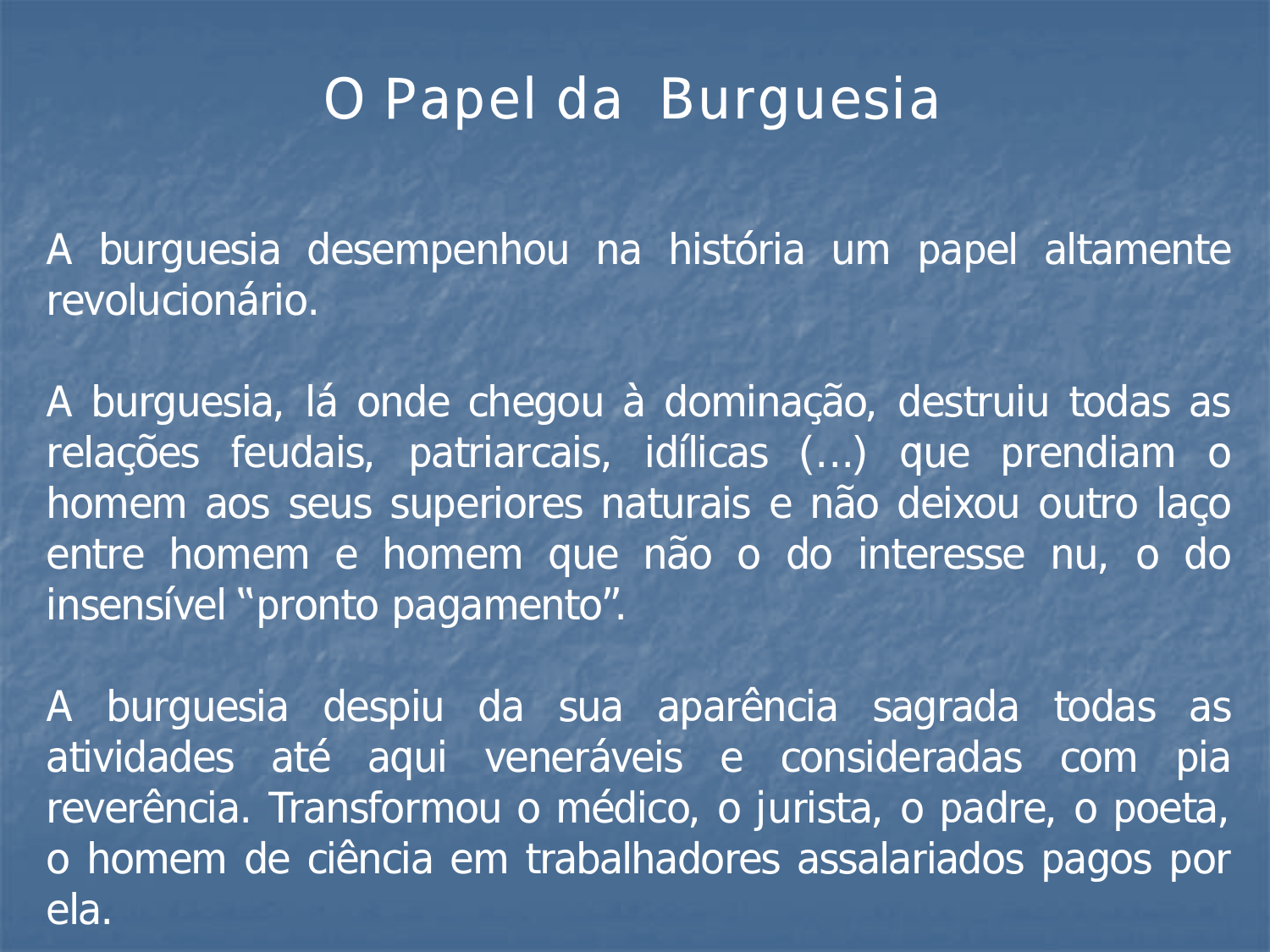

O Papel da  Burguesia
A burguesia desempenhou na história um papel altamente revolucionário.

A burguesia, lá onde chegou à dominação, destruiu todas as relações feudais, patriarcais, idílicas (...) que prendiam o homem aos seus superiores naturais e não deixou outro laço entre homem e homem que não o do interesse nu, o do insensível “pronto pagamento”.

A burguesia despiu da sua aparência sagrada todas as atividades até aqui veneráveis e consideradas com pia reverência. Transformou o médico, o jurista, o padre, o poeta, o homem de ciência em trabalhadores assalariados pagos por ela.